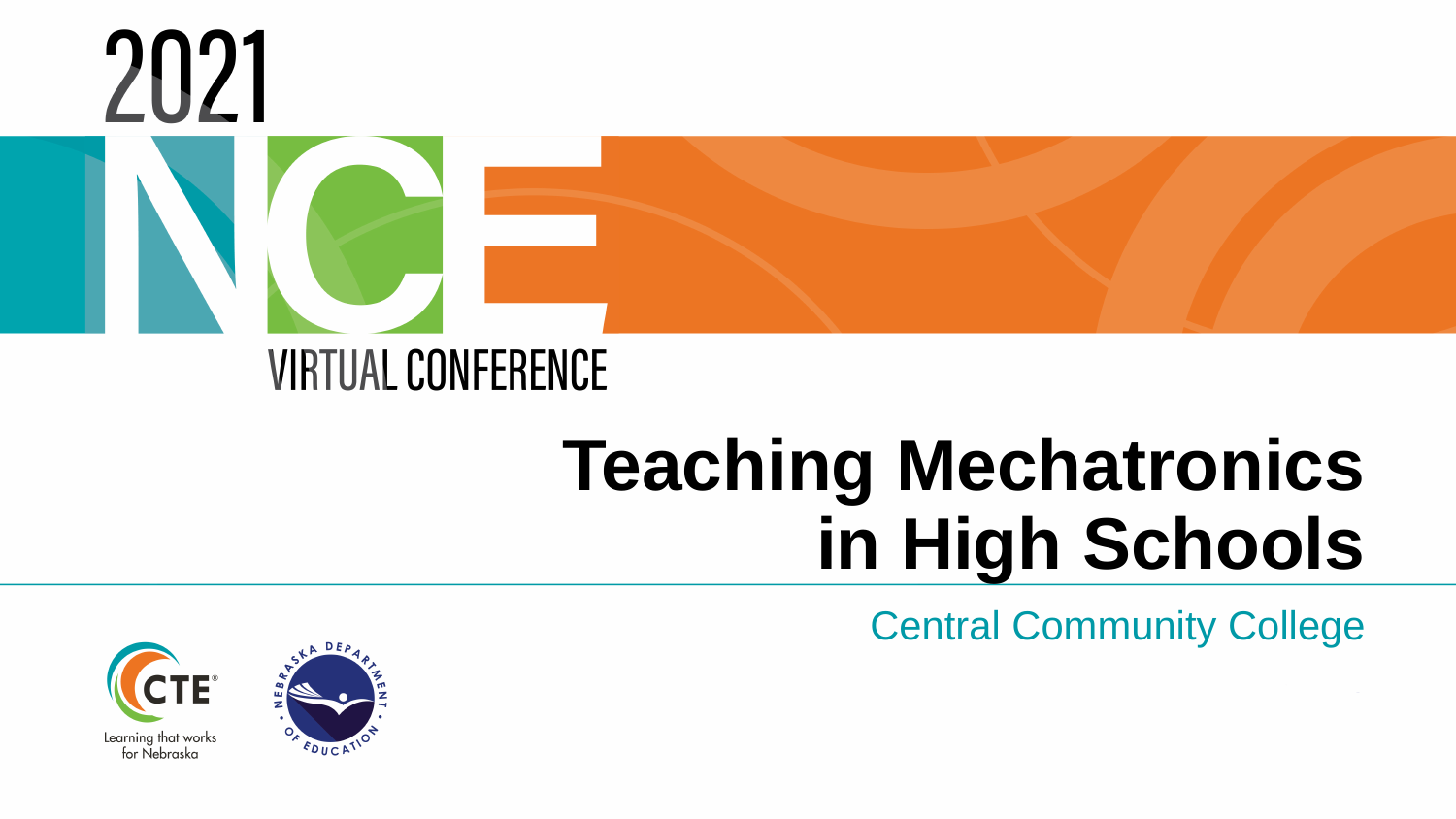

# Teaching Mechatronics in High Schools
Central Community College